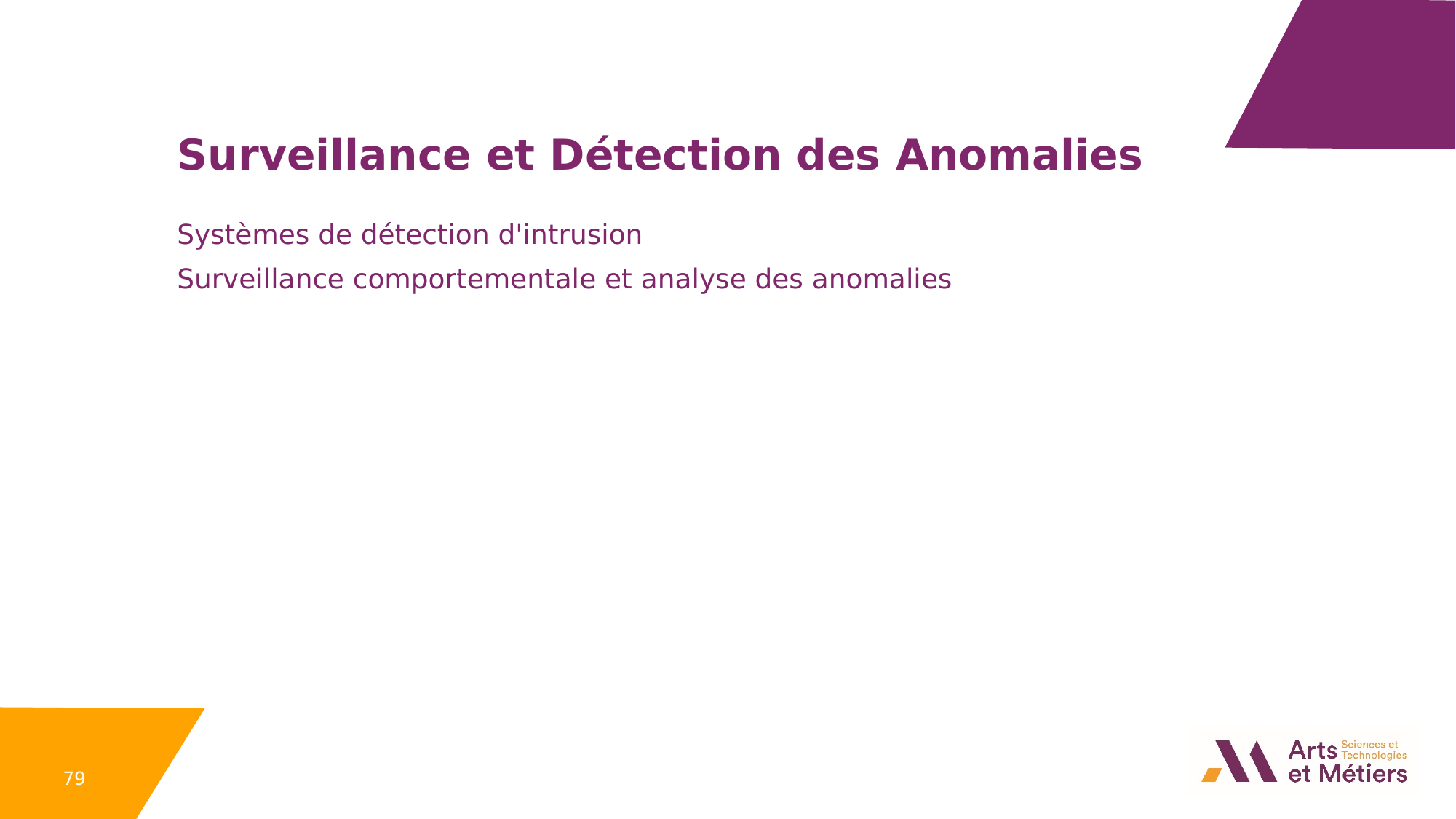

Surveillance et Détection des Anomalies
Systèmes de détection d'intrusion
Surveillance comportementale et analyse des anomalies
79